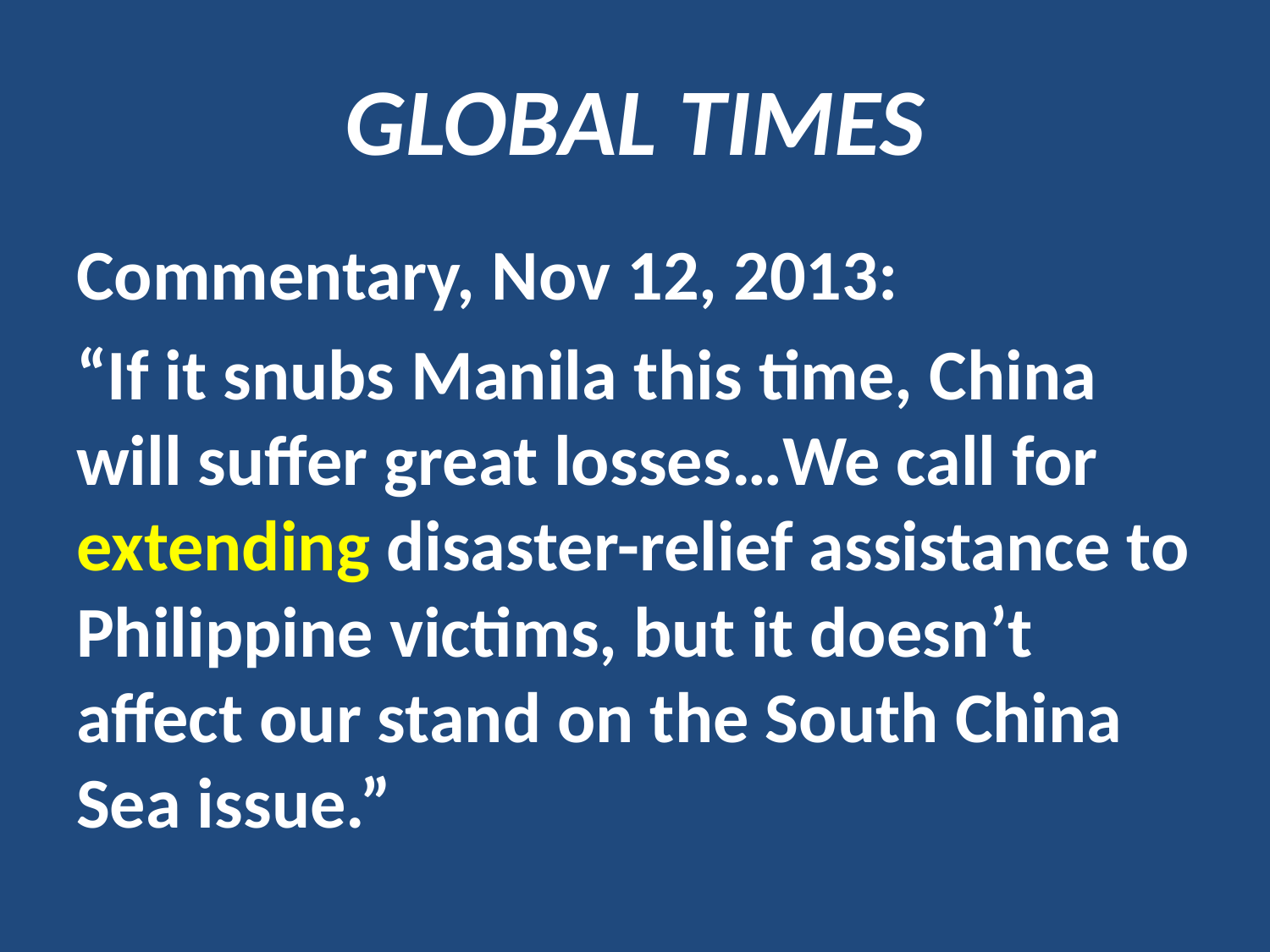

# GLOBAL TIMES
Commentary, Nov 12, 2013:
“If it snubs Manila this time, China will suffer great losses…We call for extending disaster-relief assistance to Philippine victims, but it doesn’t affect our stand on the South China Sea issue.”